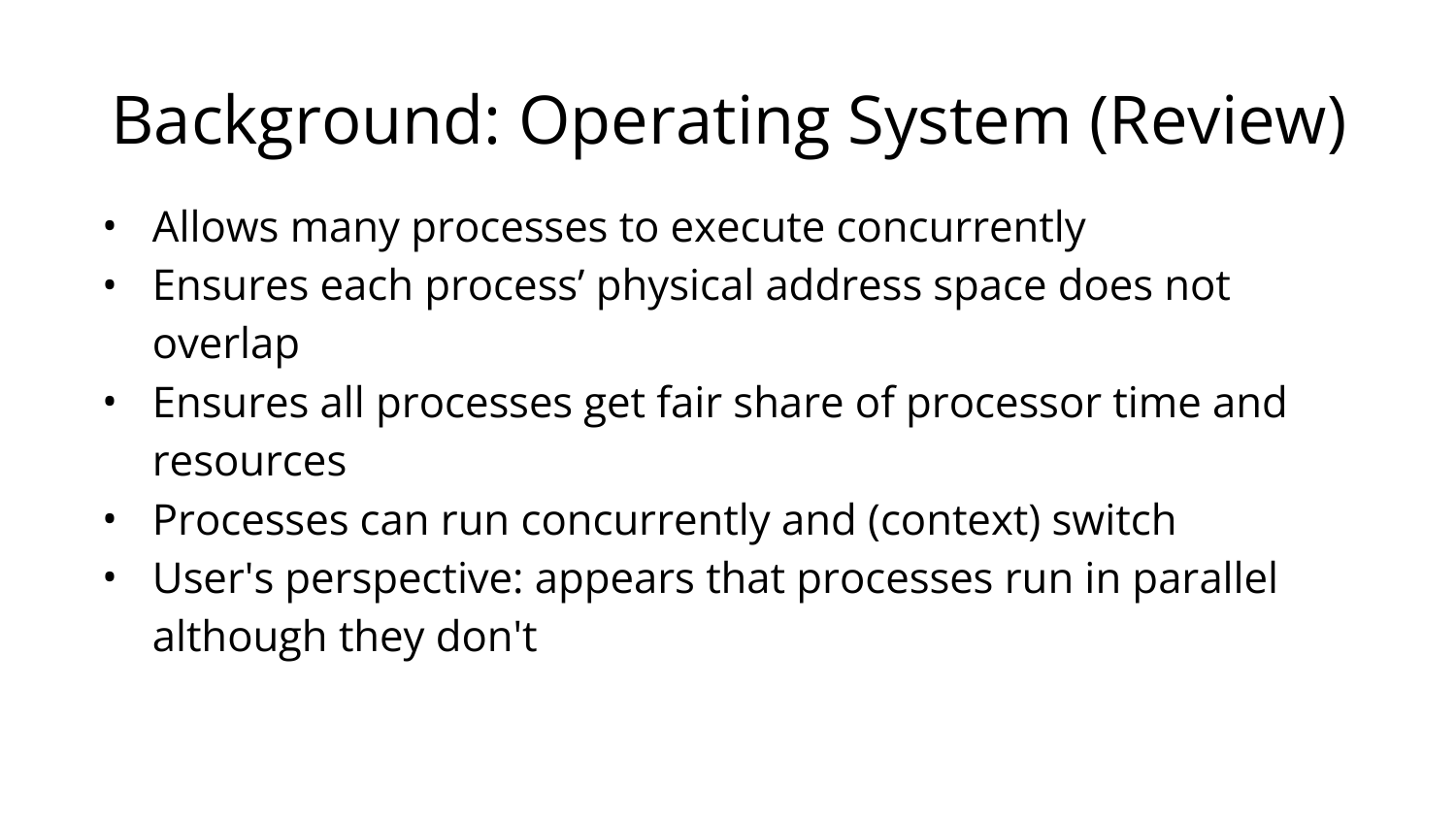

# Background: Operating System (Review)
Allows many processes to execute concurrently
Ensures each process’ physical address space does not overlap
Ensures all processes get fair share of processor time and resources
Processes can run concurrently and (context) switch
User's perspective: appears that processes run in parallel although they don't